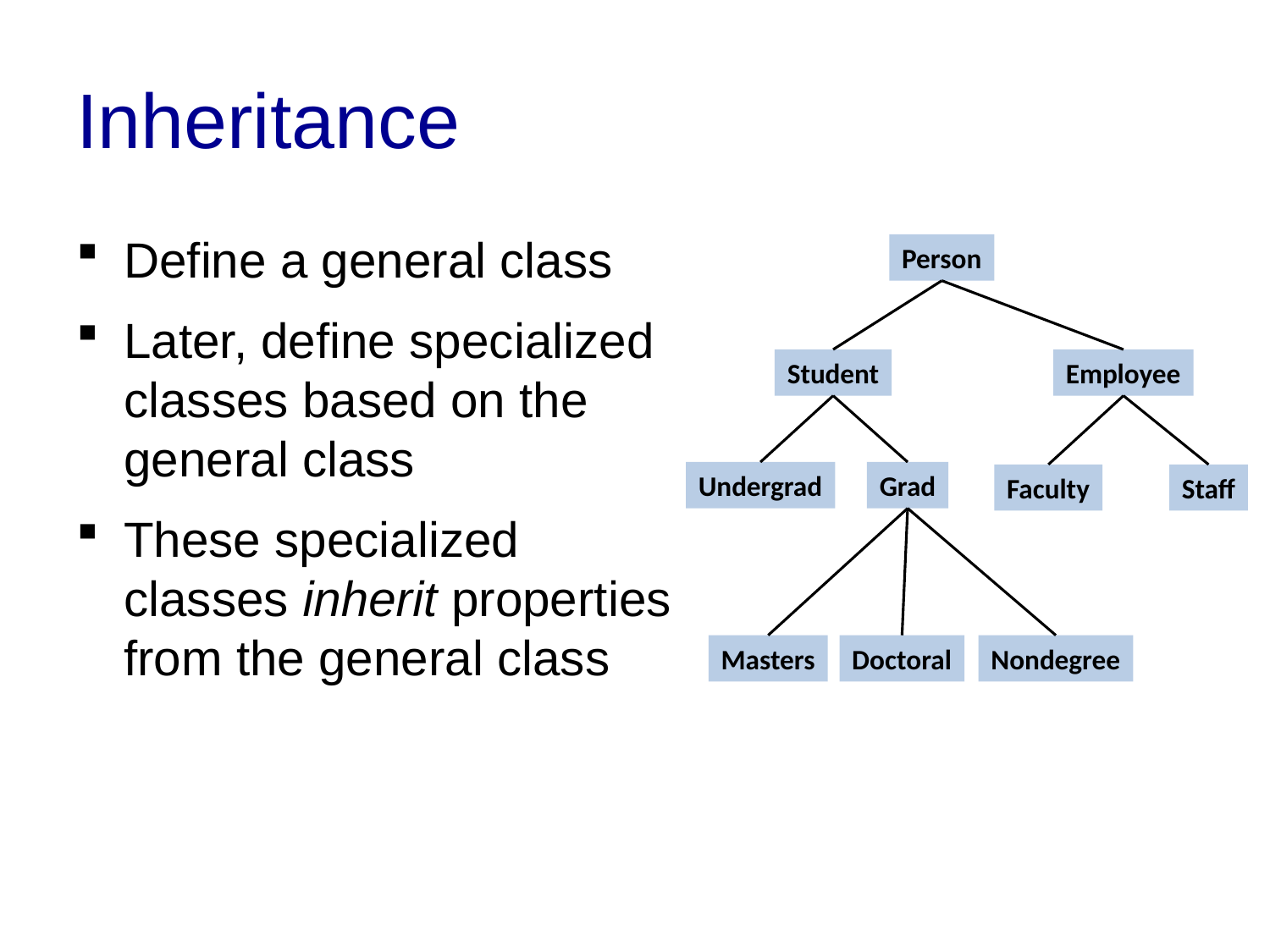

# Inheritance
Define a general class
Later, define specialized classes based on the general class
These specialized classes inherit properties from the general class
Person
Student
Employee
Undergrad
Grad
Faculty
Staff
Masters
Doctoral
Nondegree